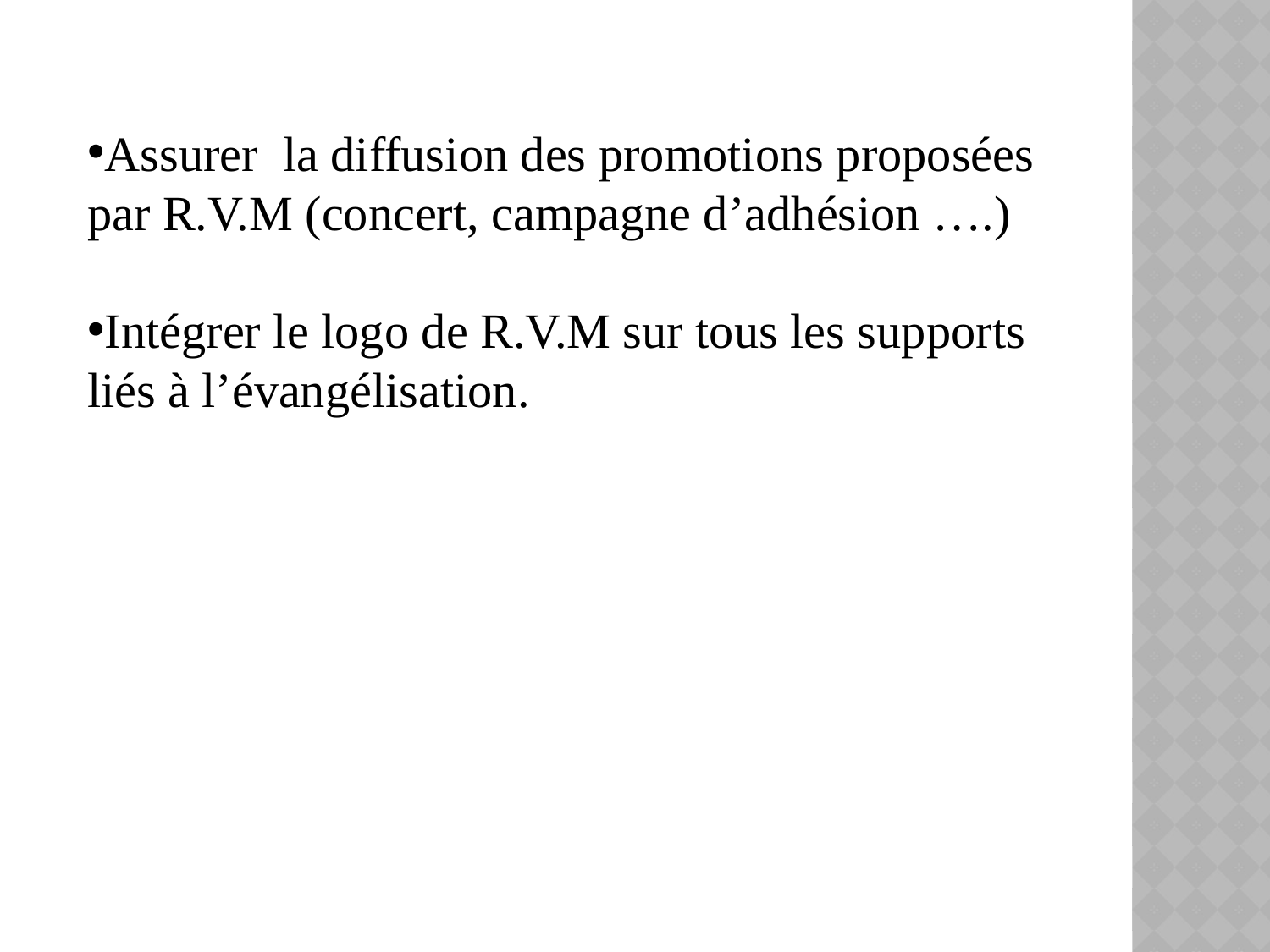

Assurer  la diffusion des promotions proposées par R.V.M (concert, campagne d’adhésion ….)

Intégrer le logo de R.V.M sur tous les supports liés à l’évangélisation.